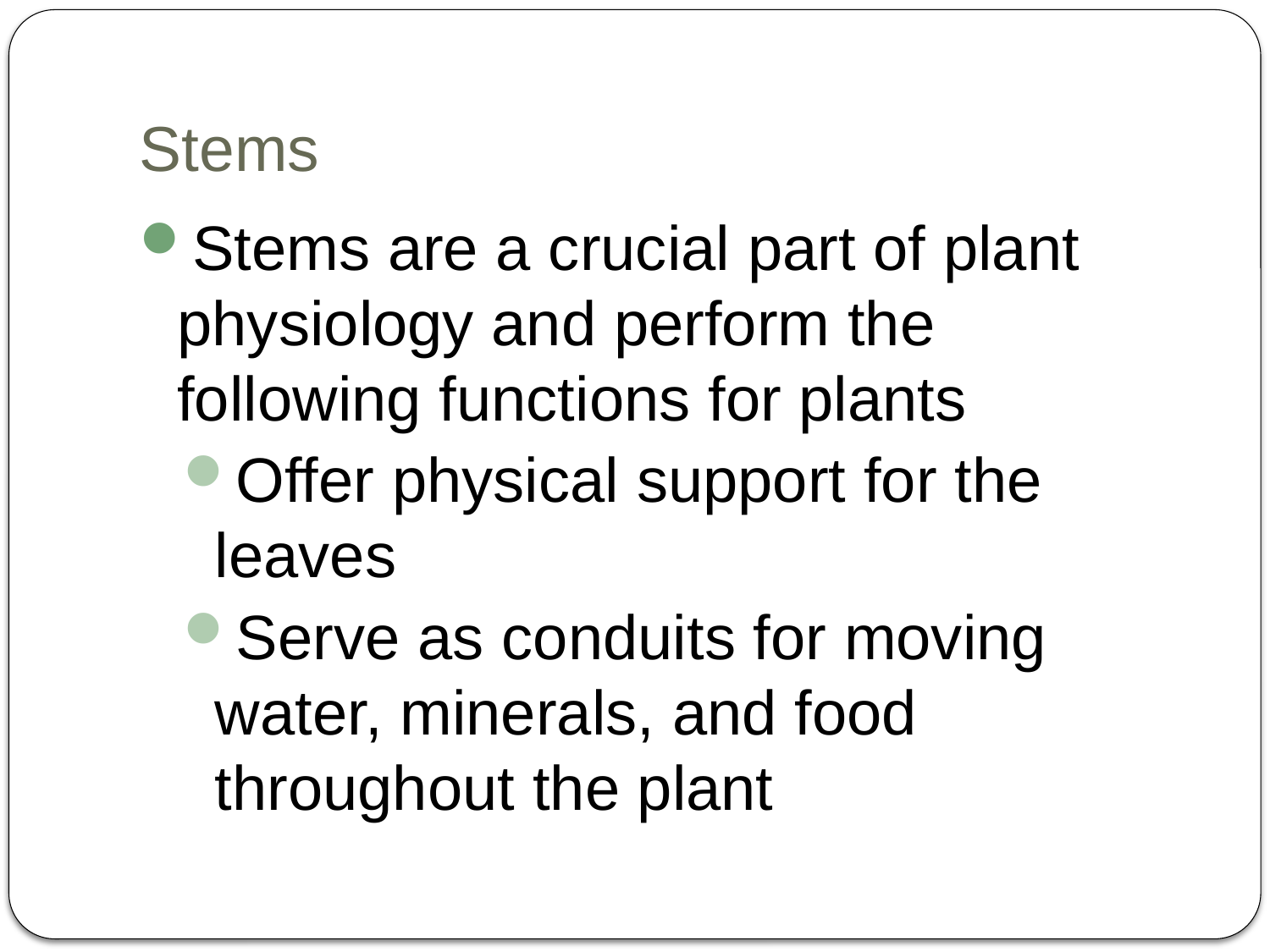

# Stems
Stems are a crucial part of plant physiology and perform the following functions for plants
Offer physical support for the leaves
Serve as conduits for moving water, minerals, and food throughout the plant